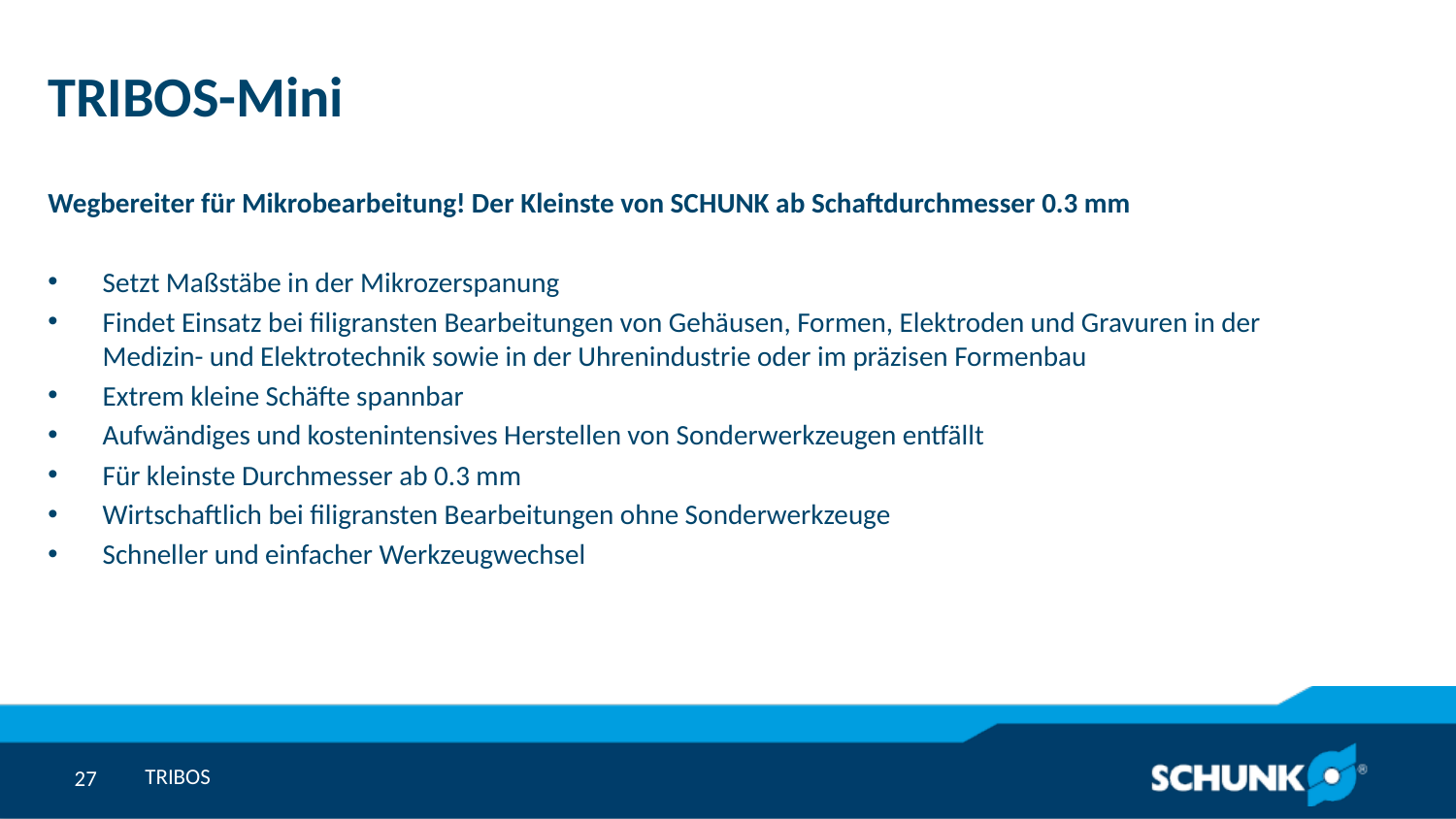

# TRIBOS-Mini
Wegbereiter für Mikrobearbeitung! Der Kleinste von SCHUNK ab Schaftdurchmesser 0.3 mm

Setzt Maßstäbe in der Mikrozerspanung
Findet Einsatz bei filigransten Bearbeitungen von Gehäusen, Formen, Elektroden und Gravuren in der Medizin- und Elektrotechnik sowie in der Uhrenindustrie oder im präzisen Formenbau
Extrem kleine Schäfte spannbar
Aufwändiges und kostenintensives Herstellen von Sonderwerkzeugen entfällt
Für kleinste Durchmesser ab 0.3 mm
Wirtschaftlich bei filigransten Bearbeitungen ohne Sonderwerkzeuge
Schneller und einfacher Werkzeugwechsel

TRIBOS